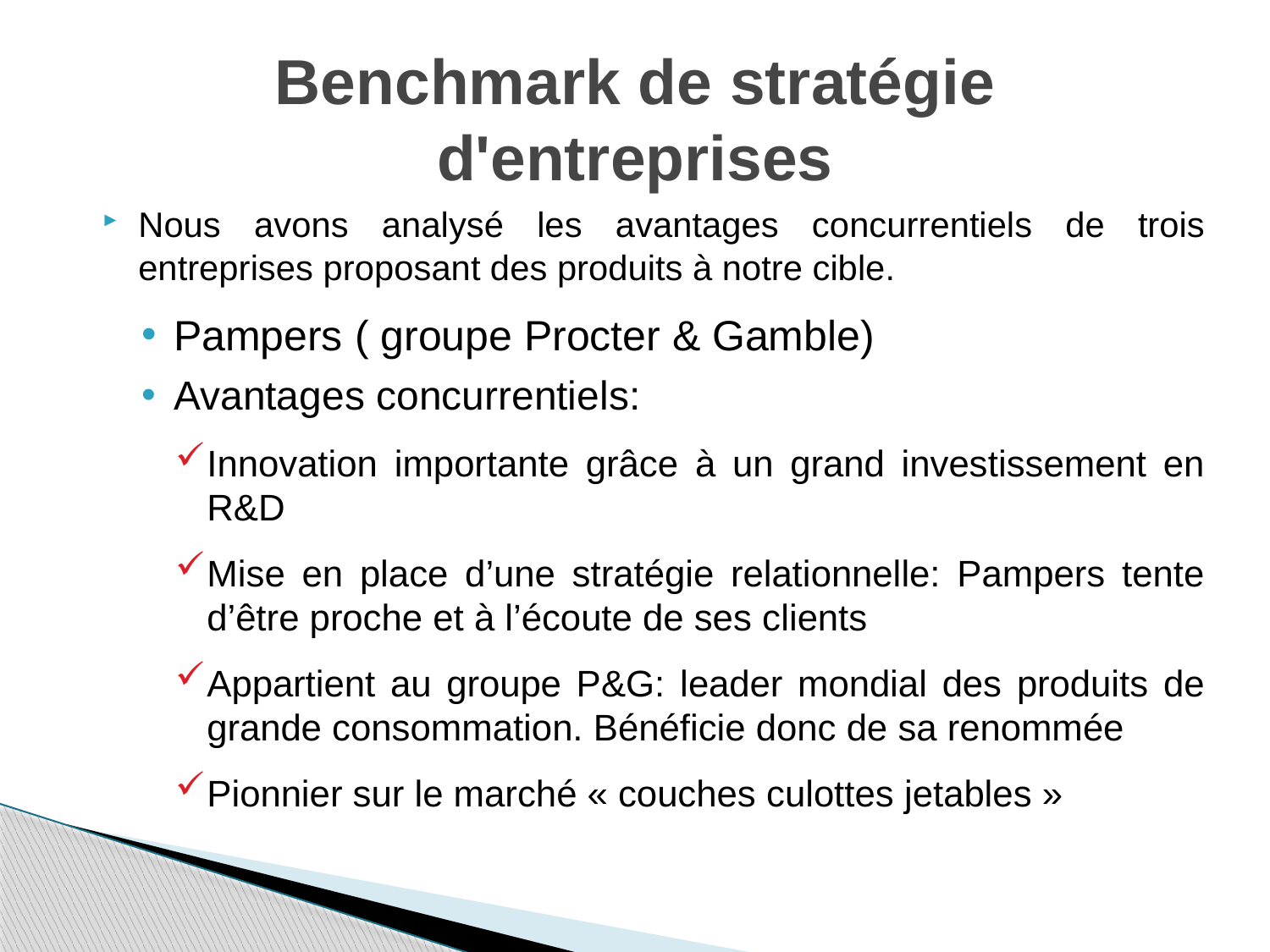

# Benchmark de stratégie d'entreprises
Nous avons analysé les avantages concurrentiels de trois entreprises proposant des produits à notre cible.
Pampers ( groupe Procter & Gamble)
Avantages concurrentiels:
Innovation importante grâce à un grand investissement en R&D
Mise en place d’une stratégie relationnelle: Pampers tente d’être proche et à l’écoute de ses clients
Appartient au groupe P&G: leader mondial des produits de grande consommation. Bénéficie donc de sa renommée
Pionnier sur le marché « couches culottes jetables »